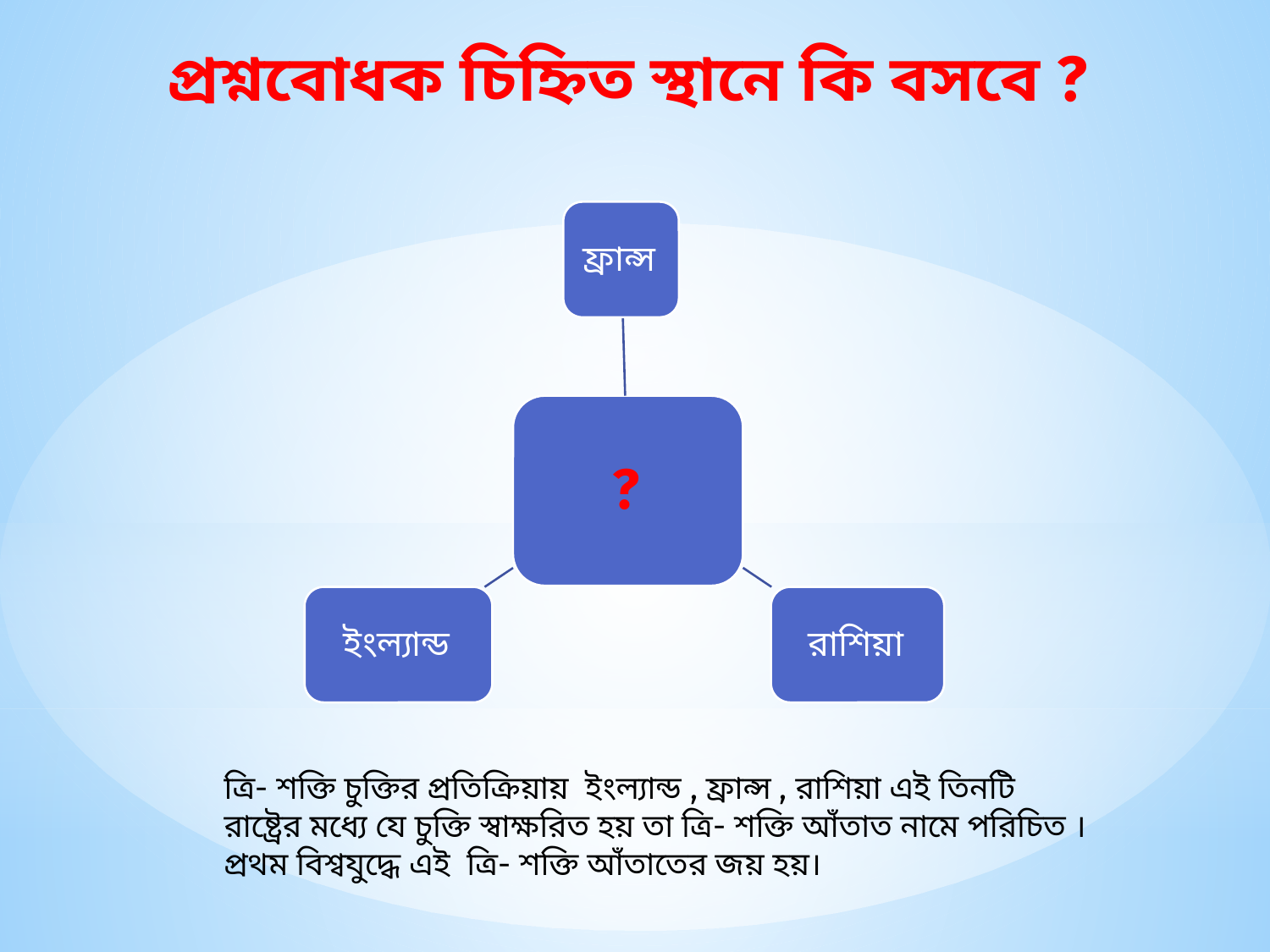

প্রশ্নবোধক চিহ্নিত স্থানে কি বসবে ?
?
ফ্রান্স
রাশিয়া
ইংল্যান্ড
ত্রি- শক্তি চুক্তির প্রতিক্রিয়ায়  ইংল্যান্ড , ফ্রান্স , রাশিয়া এই তিনটি রাষ্ট্রের মধ্যে যে চুক্তি স্বাক্ষরিত হয় তা ত্রি- শক্তি আঁতাত নামে পরিচিত । প্রথম বিশ্বযুদ্ধে এই  ত্রি- শক্তি আঁতাতের জয় হয়।